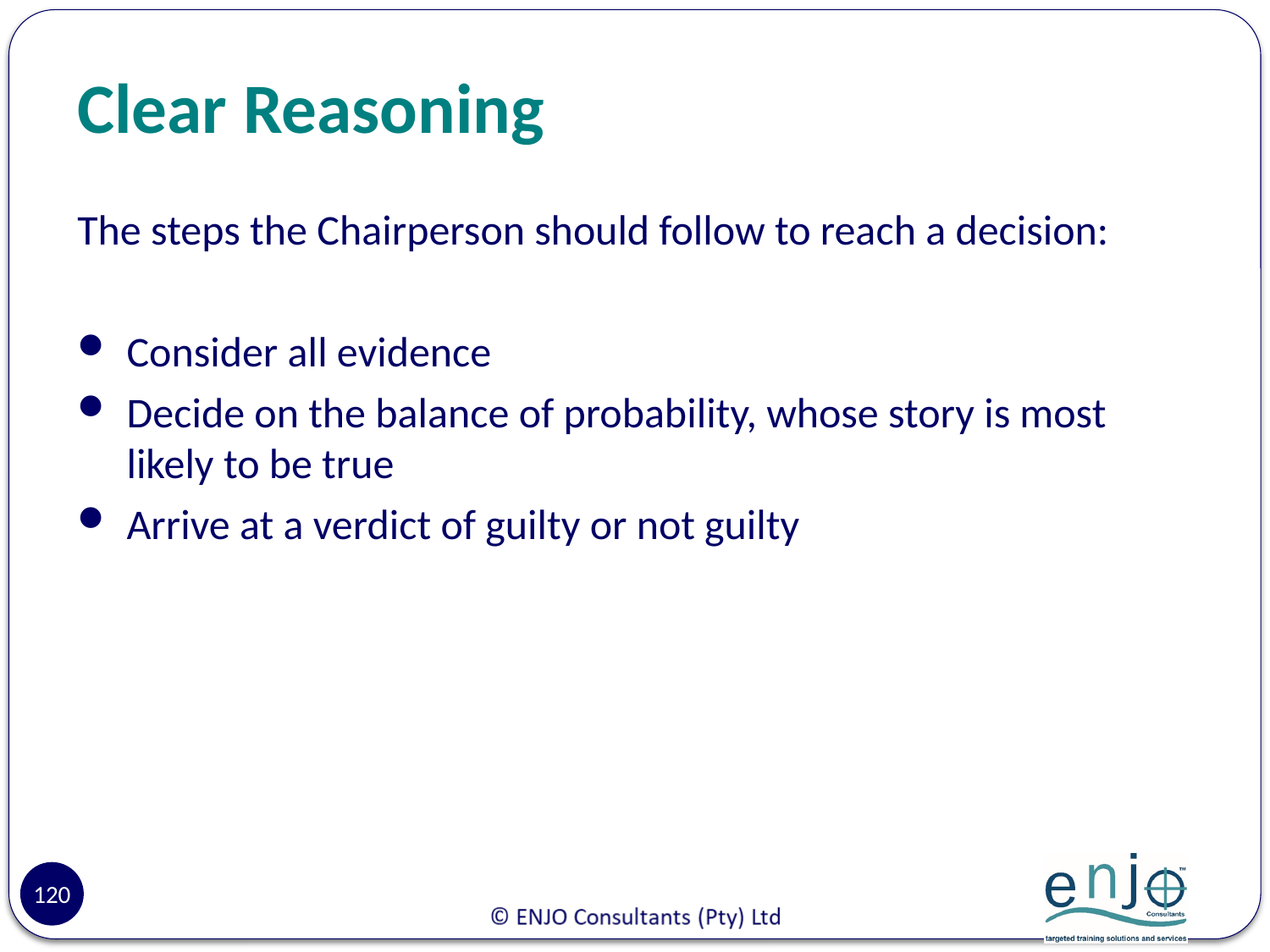

# Clear Reasoning
The steps the Chairperson should follow to reach a decision:

Consider all evidence
Decide on the balance of probability, whose story is most likely to be true
Arrive at a verdict of guilty or not guilty

120